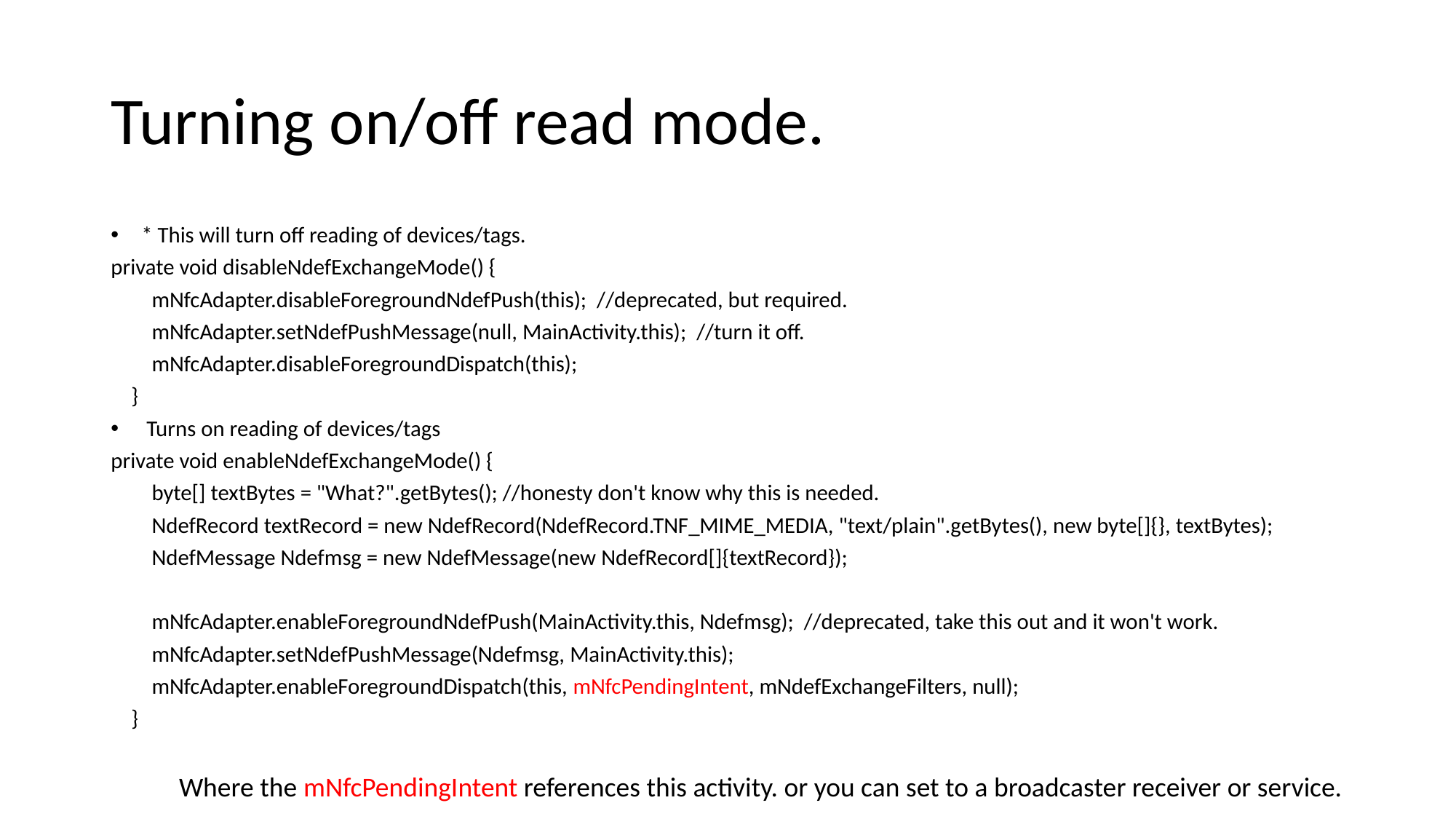

# Turning on/off read mode.
* This will turn off reading of devices/tags.
private void disableNdefExchangeMode() {
        mNfcAdapter.disableForegroundNdefPush(this);  //deprecated, but required.
        mNfcAdapter.setNdefPushMessage(null, MainActivity.this);  //turn it off.
        mNfcAdapter.disableForegroundDispatch(this);
    }
 Turns on reading of devices/tags
private void enableNdefExchangeMode() {
        byte[] textBytes = "What?".getBytes(); //honesty don't know why this is needed.
        NdefRecord textRecord = new NdefRecord(NdefRecord.TNF_MIME_MEDIA, "text/plain".getBytes(), new byte[]{}, textBytes);
        NdefMessage Ndefmsg = new NdefMessage(new NdefRecord[]{textRecord});

        mNfcAdapter.enableForegroundNdefPush(MainActivity.this, Ndefmsg);  //deprecated, take this out and it won't work.
        mNfcAdapter.setNdefPushMessage(Ndefmsg, MainActivity.this);
        mNfcAdapter.enableForegroundDispatch(this, mNfcPendingIntent, mNdefExchangeFilters, null);
    }
Where the mNfcPendingIntent references this activity. or you can set to a broadcaster receiver or service.